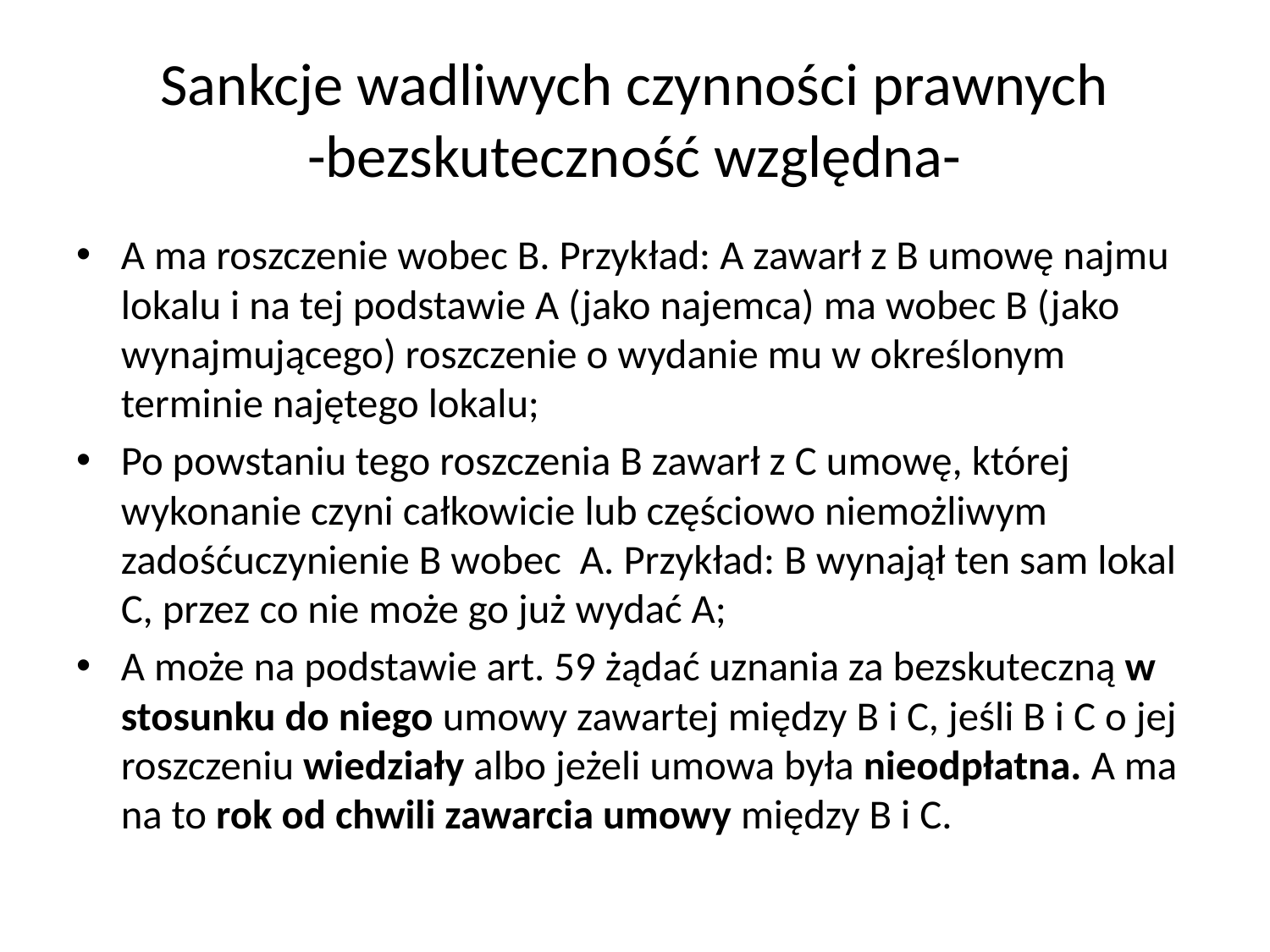

# Sankcje wadliwych czynności prawnych -bezskuteczność względna-
A ma roszczenie wobec B. Przykład: A zawarł z B umowę najmu lokalu i na tej podstawie A (jako najemca) ma wobec B (jako wynajmującego) roszczenie o wydanie mu w określonym terminie najętego lokalu;
Po powstaniu tego roszczenia B zawarł z C umowę, której wykonanie czyni całkowicie lub częściowo niemożliwym zadośćuczynienie B wobec  A. Przykład: B wynajął ten sam lokal C, przez co nie może go już wydać A;
A może na podstawie art. 59 żądać uznania za bezskuteczną w stosunku do niego umowy zawartej między B i C, jeśli B i C o jej roszczeniu wiedziały albo jeżeli umowa była nieodpłatna. A ma na to rok od chwili zawarcia umowy między B i C.